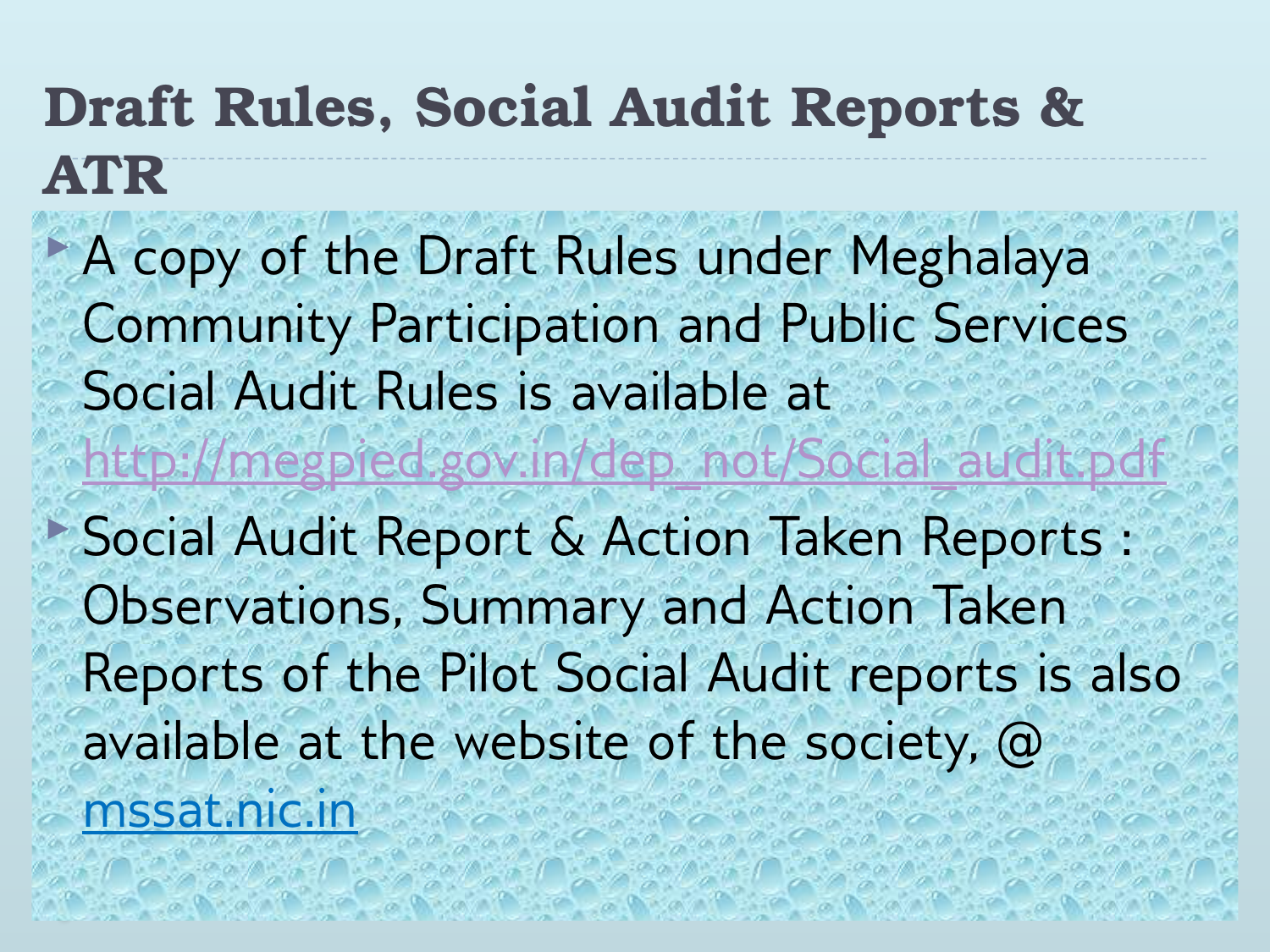

# Draft Rules, Social Audit Reports & ATR
A copy of the Draft Rules under Meghalaya Community Participation and Public Services Social Audit Rules is available at http://megpied.gov.in/dep_not/Social_audit.pdf
Social Audit Report & Action Taken Reports :  Observations, Summary and Action Taken Reports of the Pilot Social Audit reports is also available at the website of the society, @ mssat.nic.in